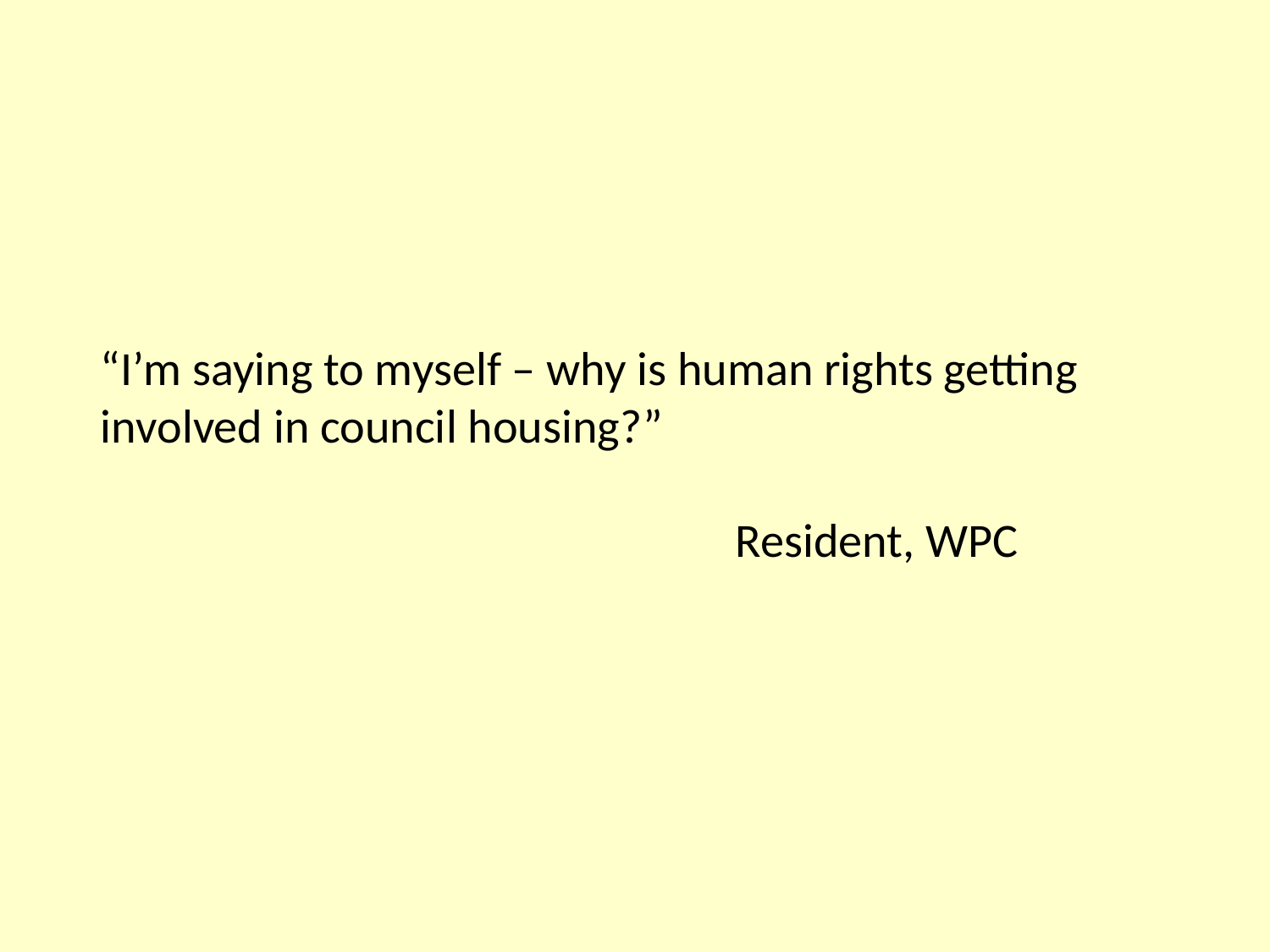

“I’m saying to myself – why is human rights getting involved in council housing?”

					Resident, WPC